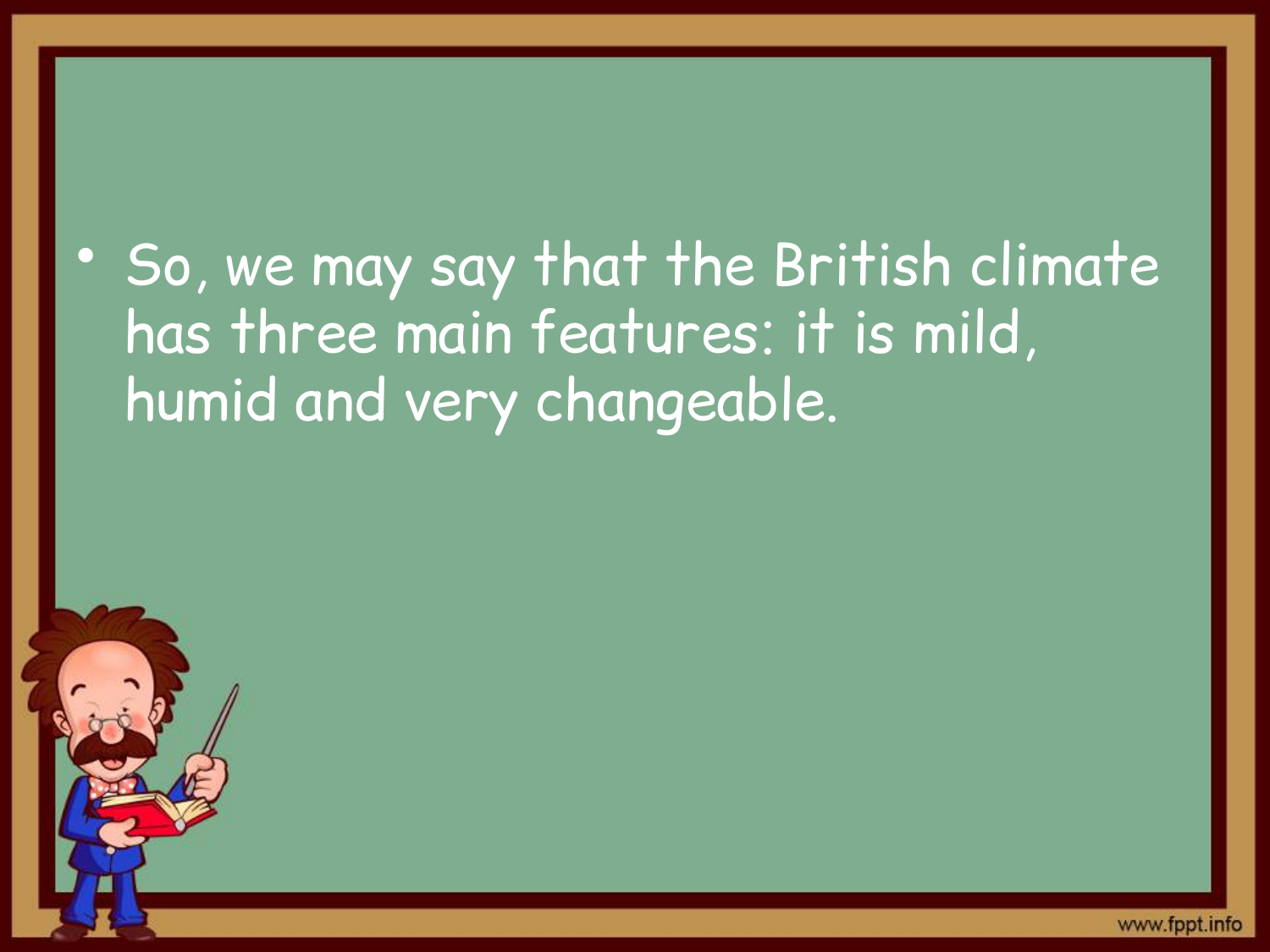

#
So, we may say that the British climate has three main features: it is mild, humid and very changeable.